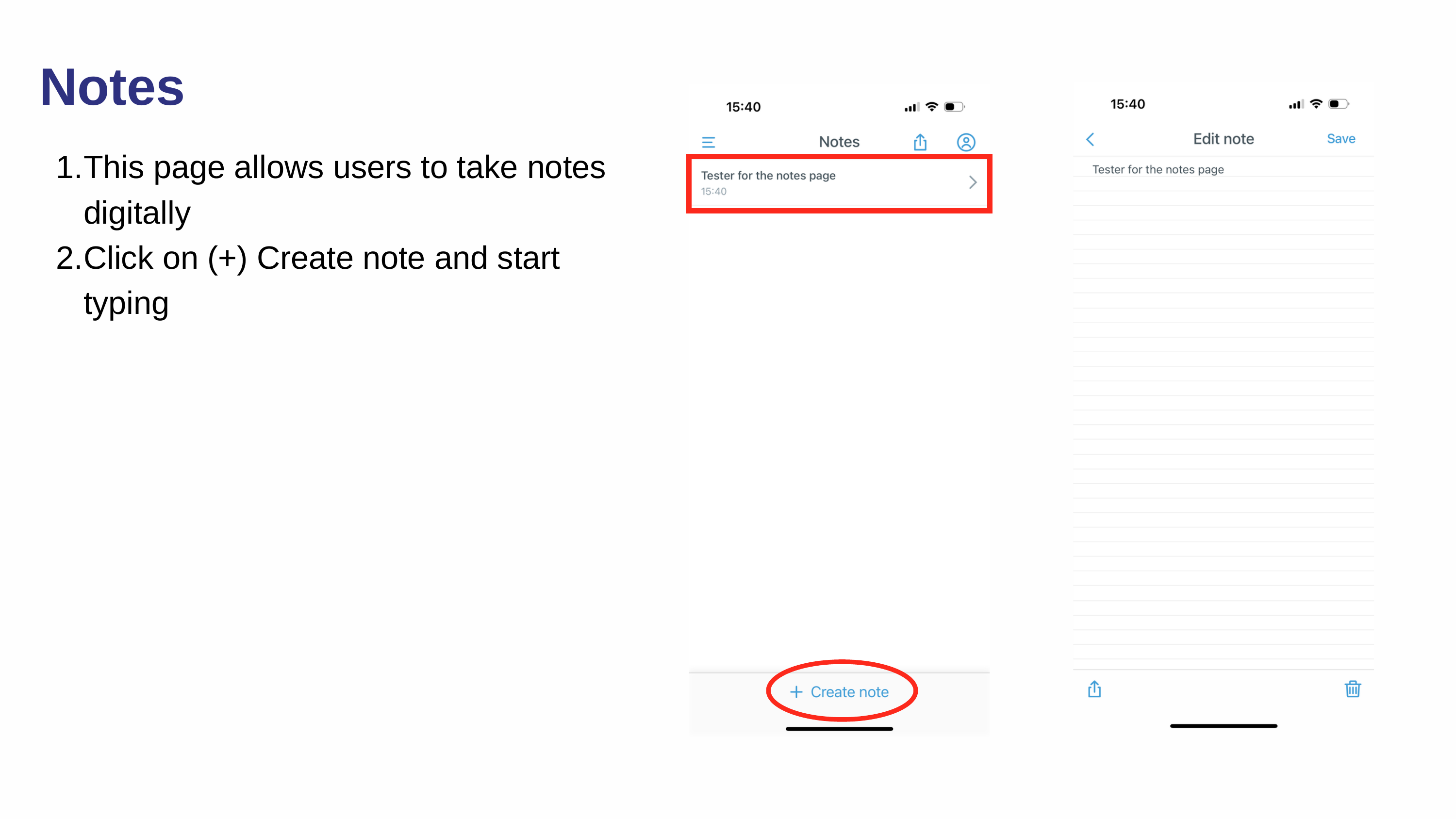

Notes

This page allows users to take notes digitally
Click on (+) Create note and start typing